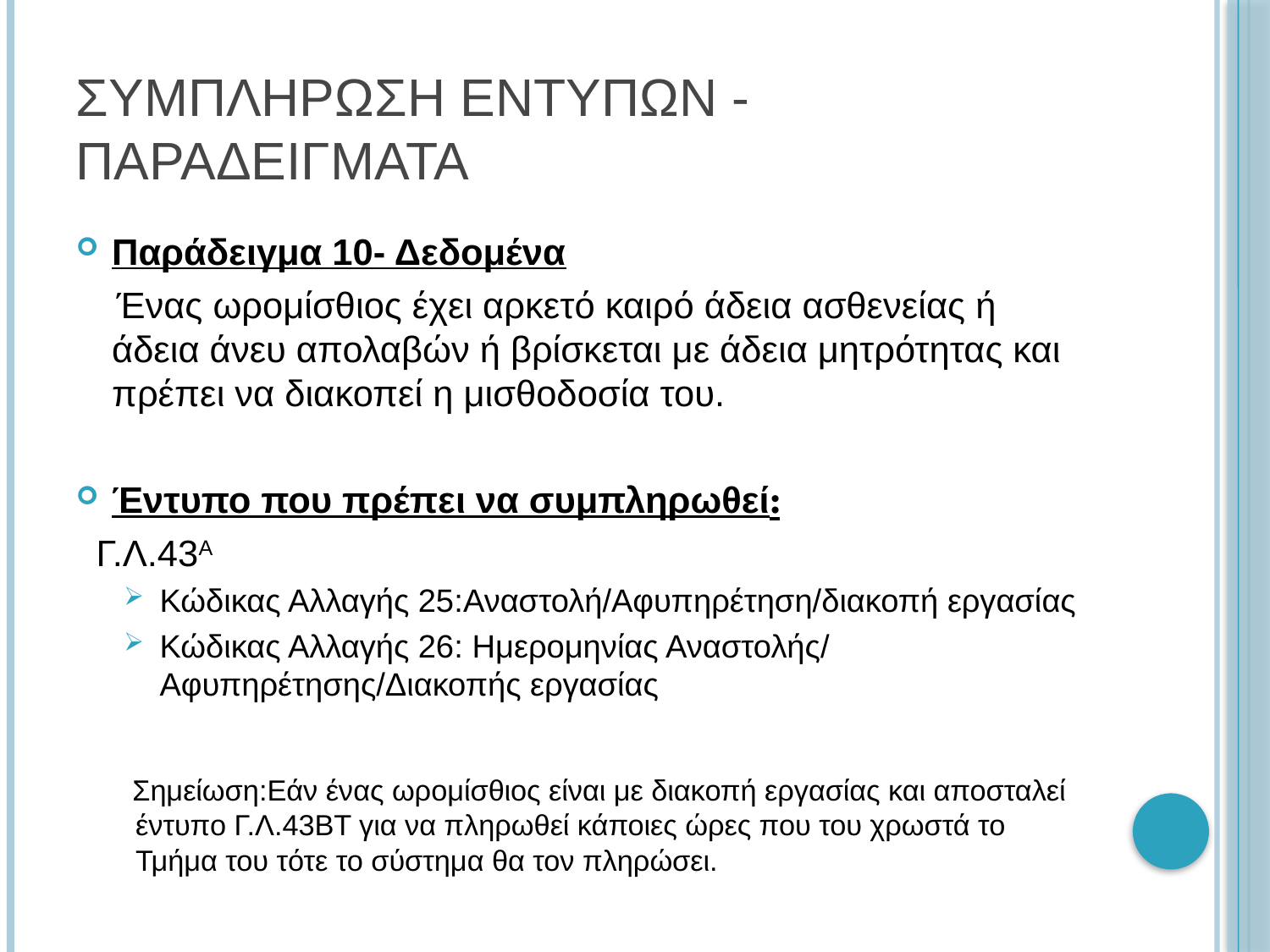

# ΣΥΜΠΛΗΡΩΣΗ ΕΝΤΥΠΩΝ - ΠΑΡΑΔΕΙΓΜΑΤΑ
Παράδειγμα 10- Δεδομένα
    Ένας ωρομίσθιος έχει αρκετό καιρό άδεια ασθενείας ή άδεια άνευ απολαβών ή βρίσκεται με άδεια μητρότητας και πρέπει να διακοπεί η μισθοδοσία του.

Έντυπο που πρέπει να συμπληρωθεί:
  Γ.Λ.43Α
Κώδικας Αλλαγής 25:Αναστολή/Αφυπηρέτηση/διακοπή εργασίας
Κώδικας Αλλαγής 26: Ημερομηνίας Αναστολής/ Αφυπηρέτησης/Διακοπής εργασίας

       Σημείωση:Εάν ένας ωρομίσθιος είναι με διακοπή εργασίας και αποσταλεί έντυπο Γ.Λ.43ΒΤ για να πληρωθεί κάποιες ώρες που του χρωστά το Τμήμα του τότε το σύστημα θα τον πληρώσει.